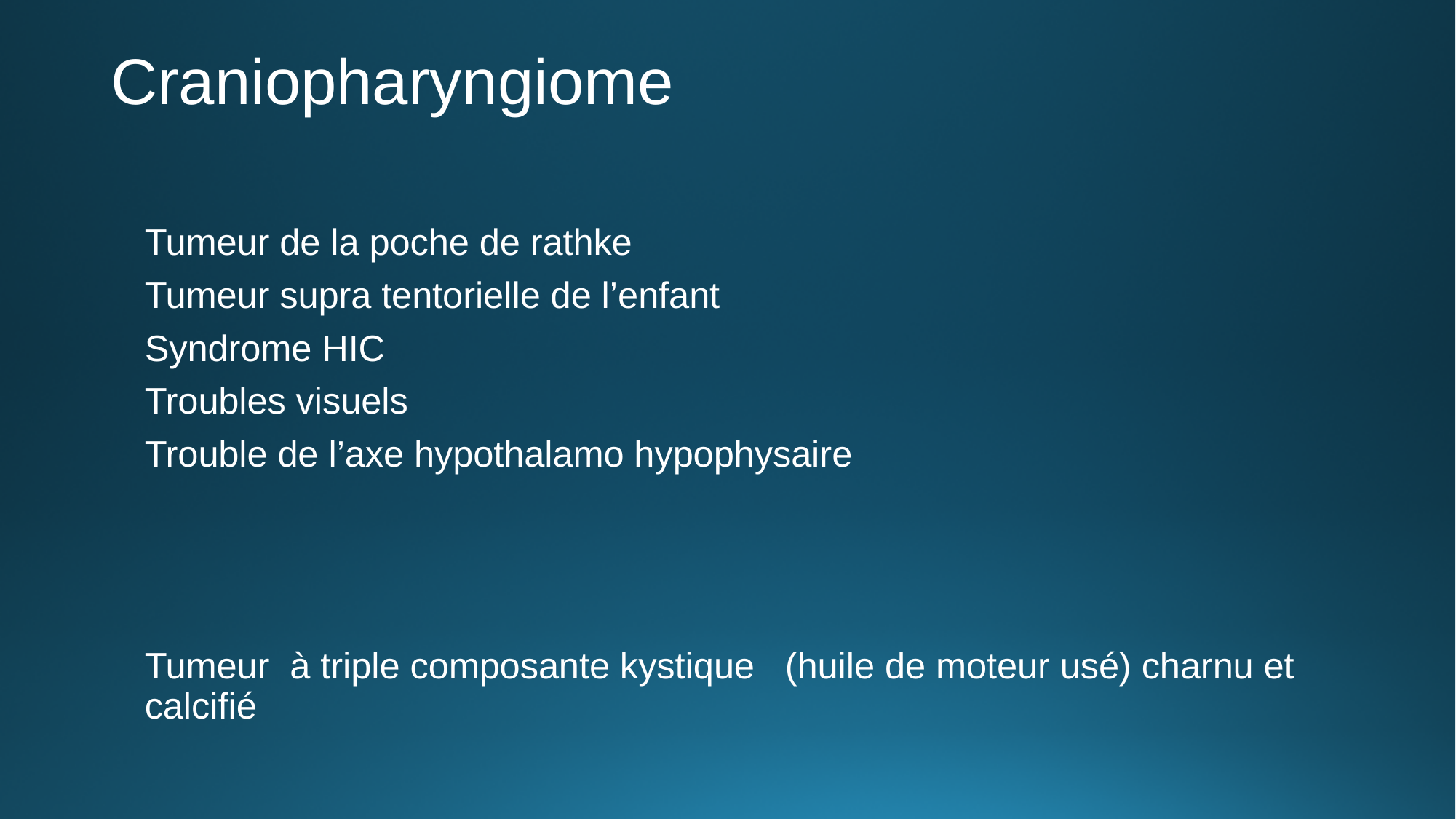

# Craniopharyngiome
Tumeur de la poche de rathke
Tumeur supra tentorielle de l’enfant
Syndrome HIC
Troubles visuels
Trouble de l’axe hypothalamo hypophysaire

Tumeur  à triple composante kystique   (huile de moteur usé) charnu et calcifié